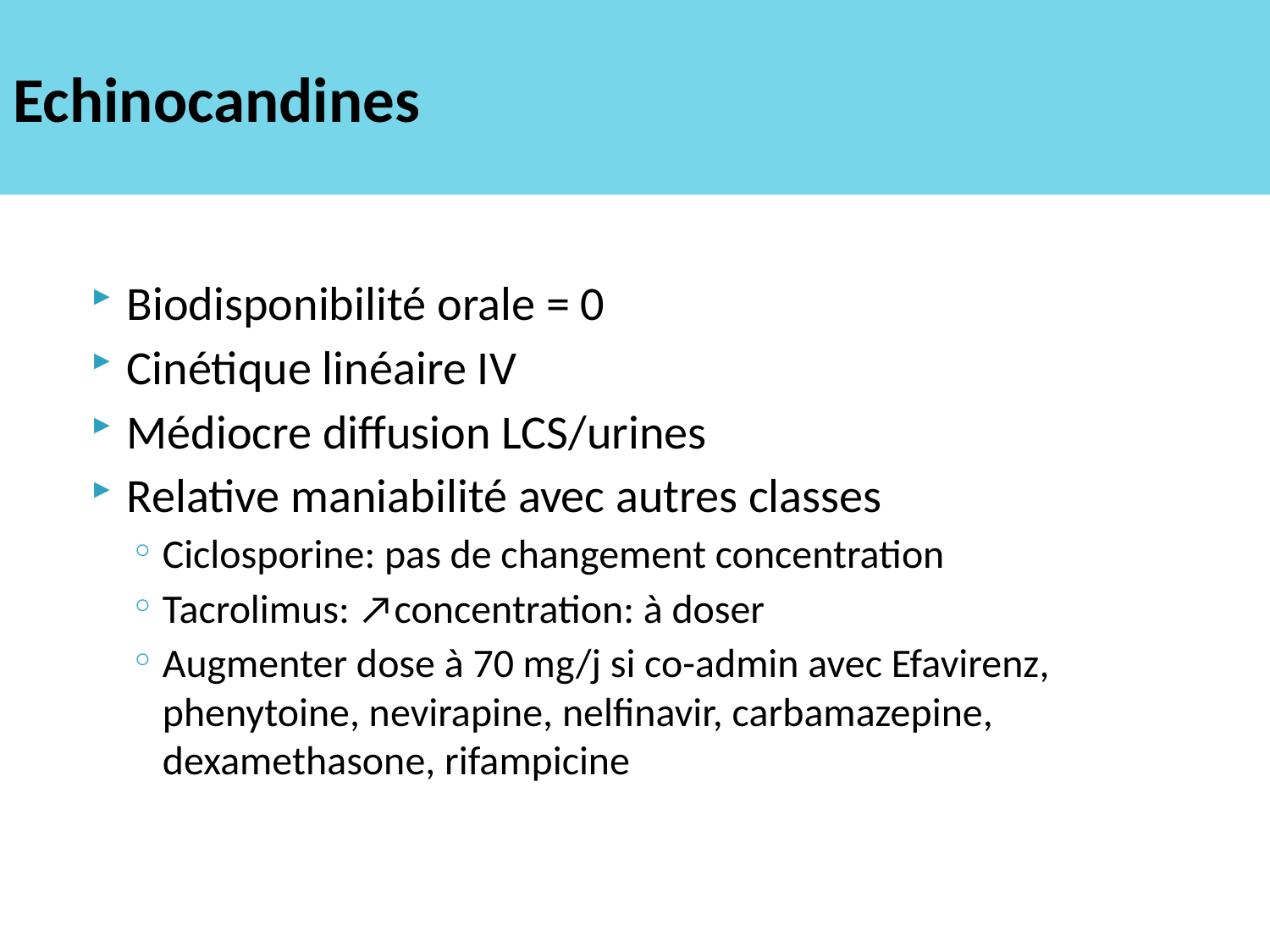

# Echinocandines
Biodisponibilité orale = 0
Cinétique linéaire IV
Médiocre diffusion LCS/urines
Relative maniabilité avec autres classes
Ciclosporine: pas de changement concentration
Tacrolimus: ↗concentration: à doser
Augmenter dose à 70 mg/j si co-admin avec Efavirenz, phenytoine, nevirapine, nelfinavir, carbamazepine, dexamethasone, rifampicine